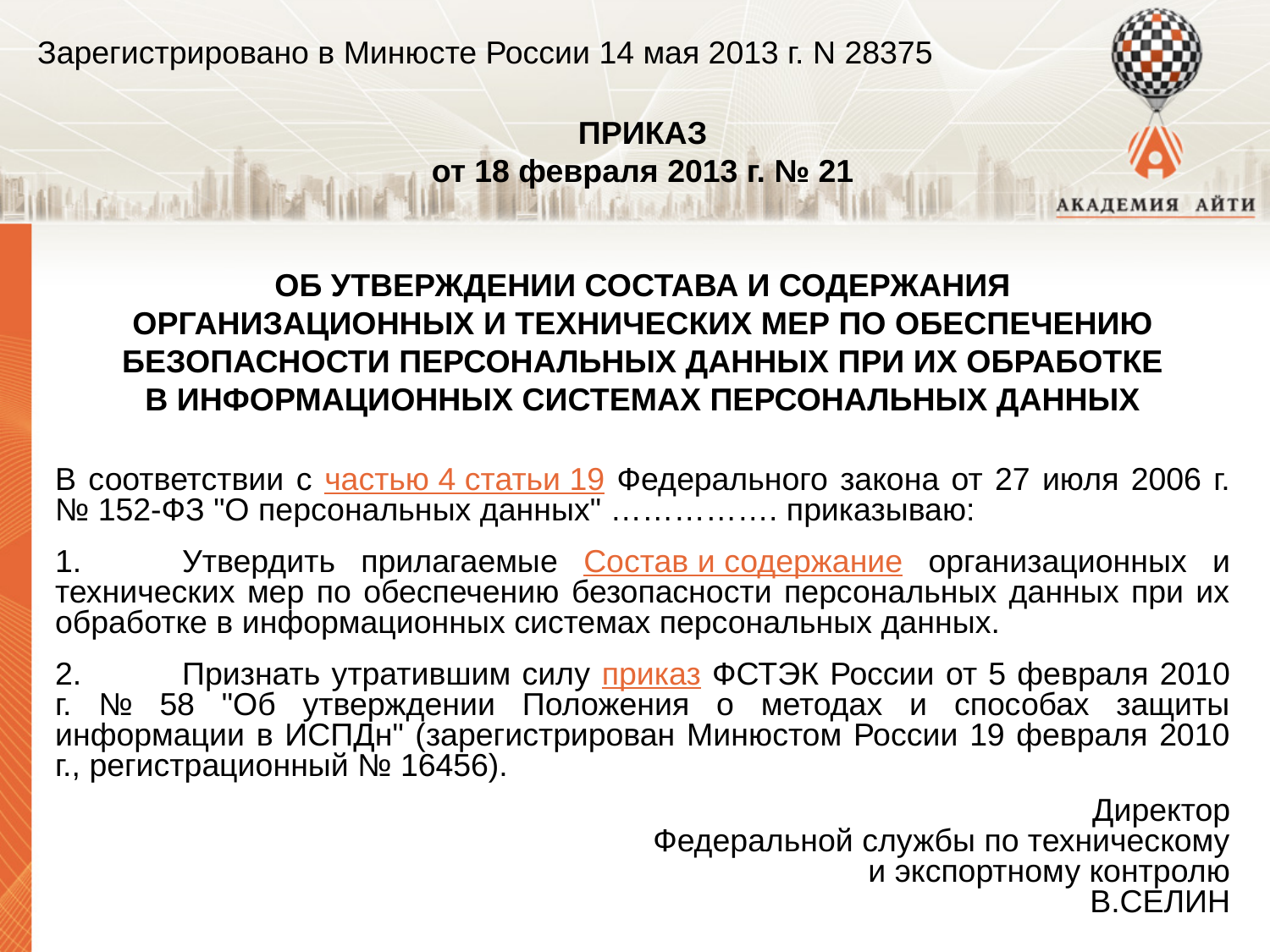

Зарегистрировано в Минюсте России 14 мая 2013 г. N 28375
ПРИКАЗ
от 18 февраля 2013 г. № 21

ОБ УТВЕРЖДЕНИИ СОСТАВА И СОДЕРЖАНИЯ
ОРГАНИЗАЦИОННЫХ И ТЕХНИЧЕСКИХ МЕР ПО ОБЕСПЕЧЕНИЮ
БЕЗОПАСНОСТИ ПЕРСОНАЛЬНЫХ ДАННЫХ ПРИ ИХ ОБРАБОТКЕ
В ИНФОРМАЦИОННЫХ СИСТЕМАХ ПЕРСОНАЛЬНЫХ ДАННЫХ

В соответствии с частью 4 статьи 19 Федерального закона от 27 июля 2006 г. № 152-ФЗ "О персональных данных" ……………. приказываю:
1.	Утвердить прилагаемые Состав и содержание организационных и технических мер по обеспечению безопасности персональных данных при их обработке в информационных системах персональных данных.
2.	Признать утратившим силу приказ ФСТЭК России от 5 февраля 2010 г. № 58 "Об утверждении Положения о методах и способах защиты информации в ИСПДн" (зарегистрирован Минюстом России 19 февраля 2010 г., регистрационный № 16456).
Директор
Федеральной службы по техническому
и экспортному контролю
В.СЕЛИН